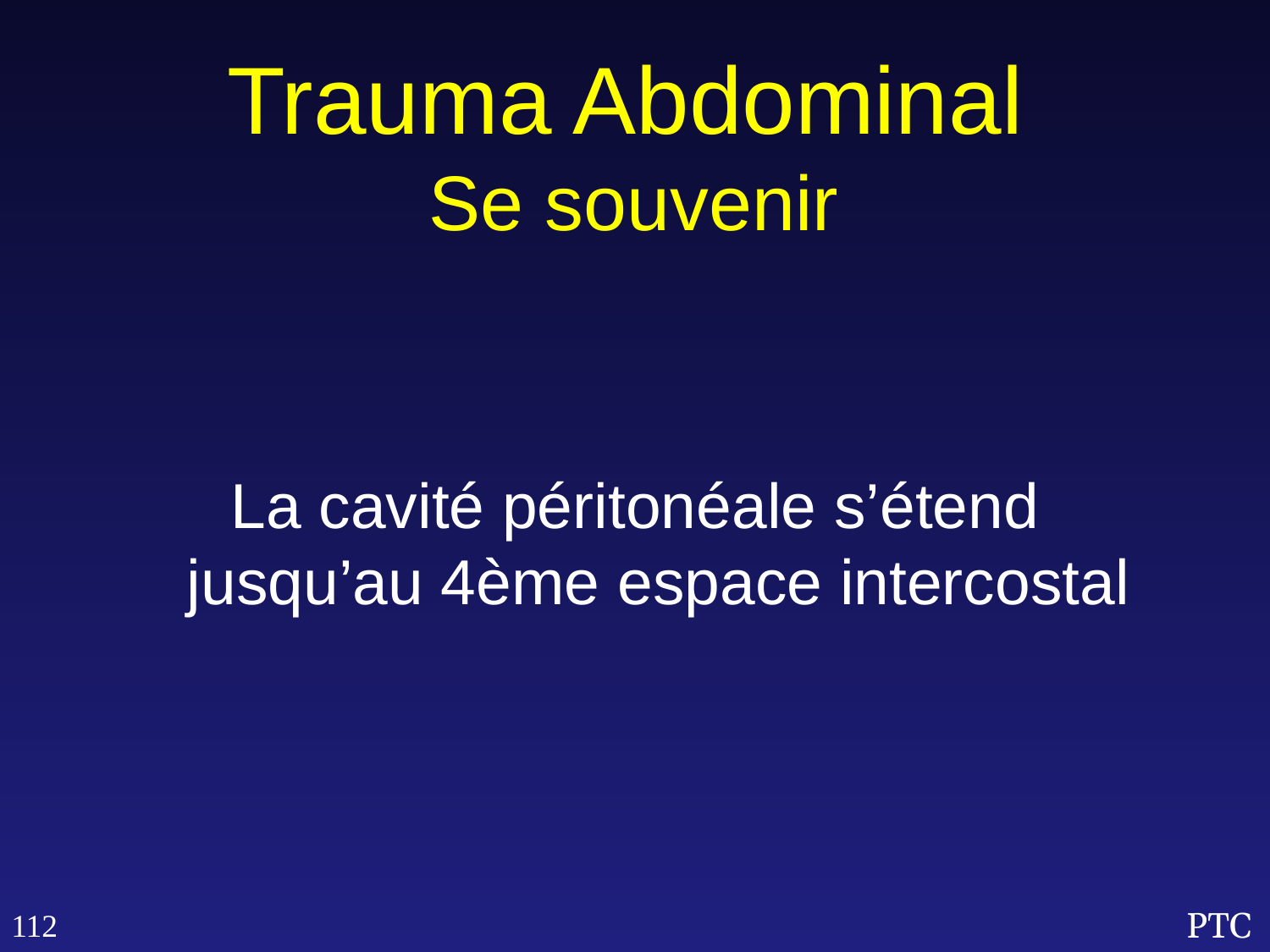

Trauma Abdominal
Se souvenir
La cavité péritonéale s’étend jusqu’au 4ème espace intercostal
112